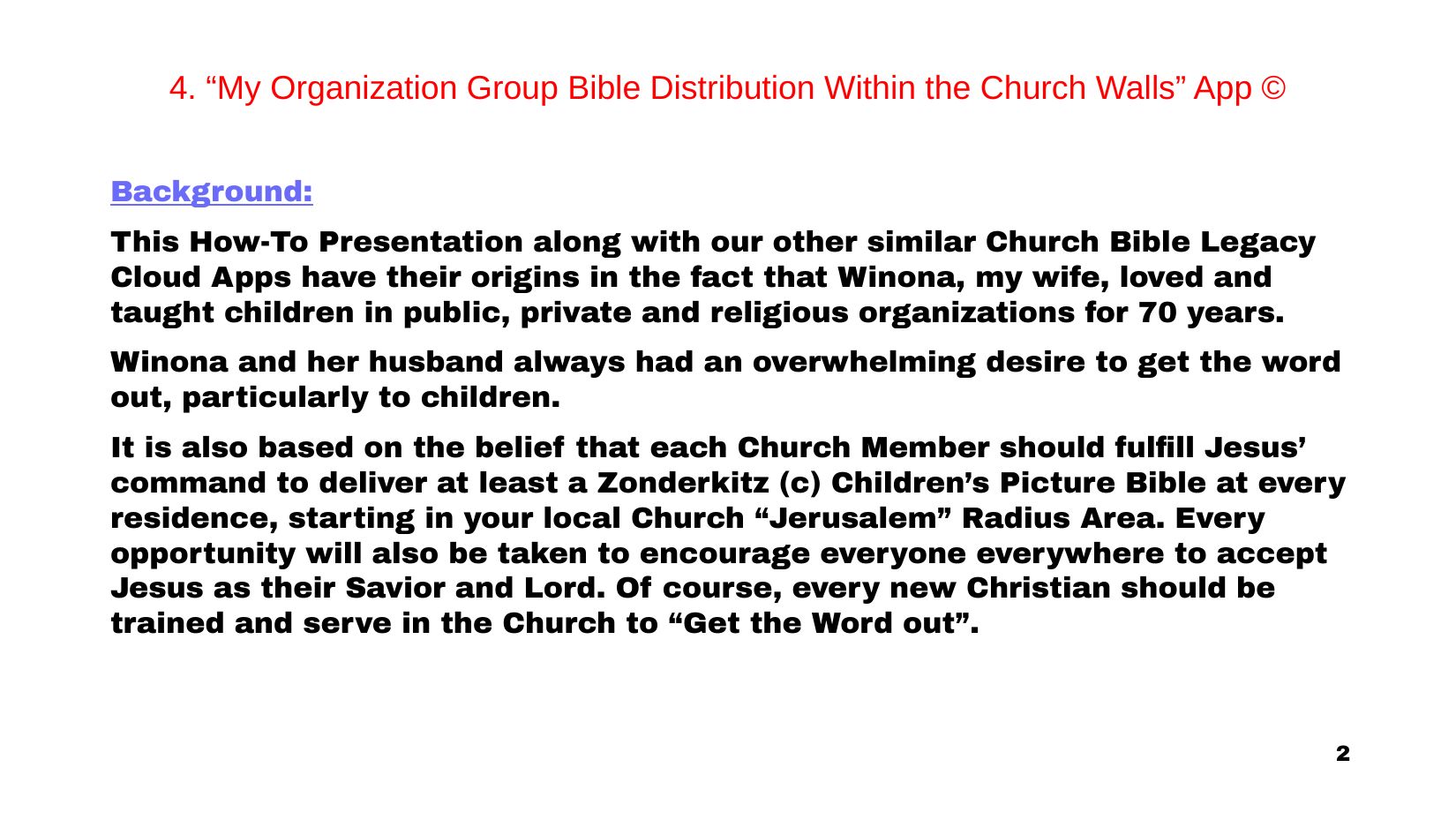

4. “My Organization Group Bible Distribution Within the Church Walls” App ©
Background:
This How-To Presentation along with our other similar Church Bible Legacy Cloud Apps have their origins in the fact that Winona, my wife, loved and taught children in public, private and religious organizations for 70 years.
Winona and her husband always had an overwhelming desire to get the word out, particularly to children.
It is also based on the belief that each Church Member should fulfill Jesus’ command to deliver at least a Zonderkitz (c) Children’s Picture Bible at every residence, starting in your local Church “Jerusalem” Radius Area. Every opportunity will also be taken to encourage everyone everywhere to accept Jesus as their Savior and Lord. Of course, every new Christian should be trained and serve in the Church to “Get the Word out”.
2